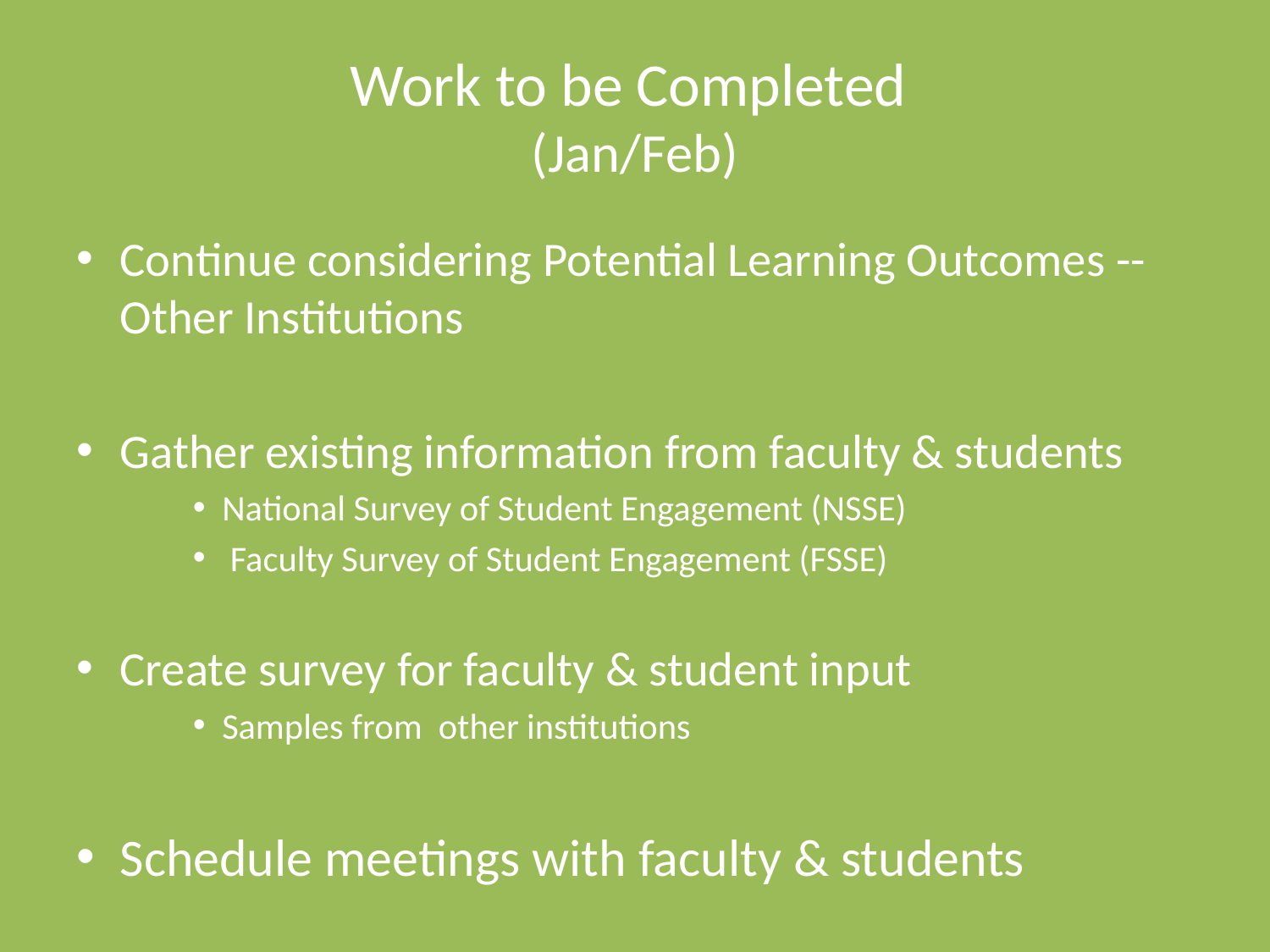

# Work to be Completed (Jan/Feb)
Continue considering Potential Learning Outcomes --Other Institutions

Gather existing information from faculty & students
National Survey of Student Engagement (NSSE)
 Faculty Survey of Student Engagement (FSSE)

Create survey for faculty & student input
Samples from  other institutions

Schedule meetings with faculty & students